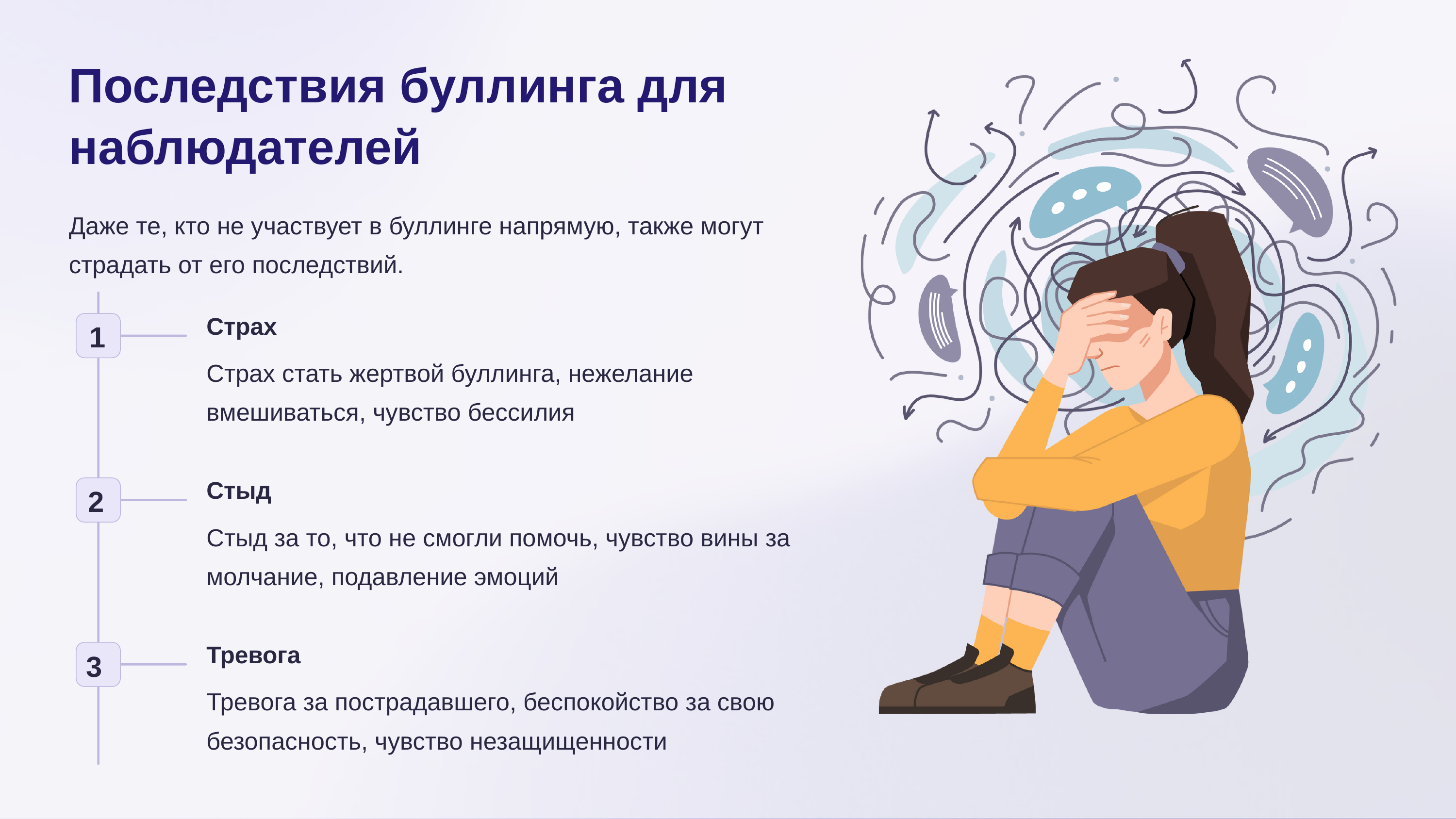

Последствия буллинга для наблюдателей

Даже те, кто не участвует в буллинге напрямую, также могут страдать от его последствий.

Страх

1

Страх стать жертвой буллинга, нежелание вмешиваться, чувство бессилия

Стыд

2

Стыд за то, что не смогли помочь, чувство вины за молчание, подавление эмоций

Тревога

3

Тревога за пострадавшего, беспокойство за свою безопасность, чувство незащищенности